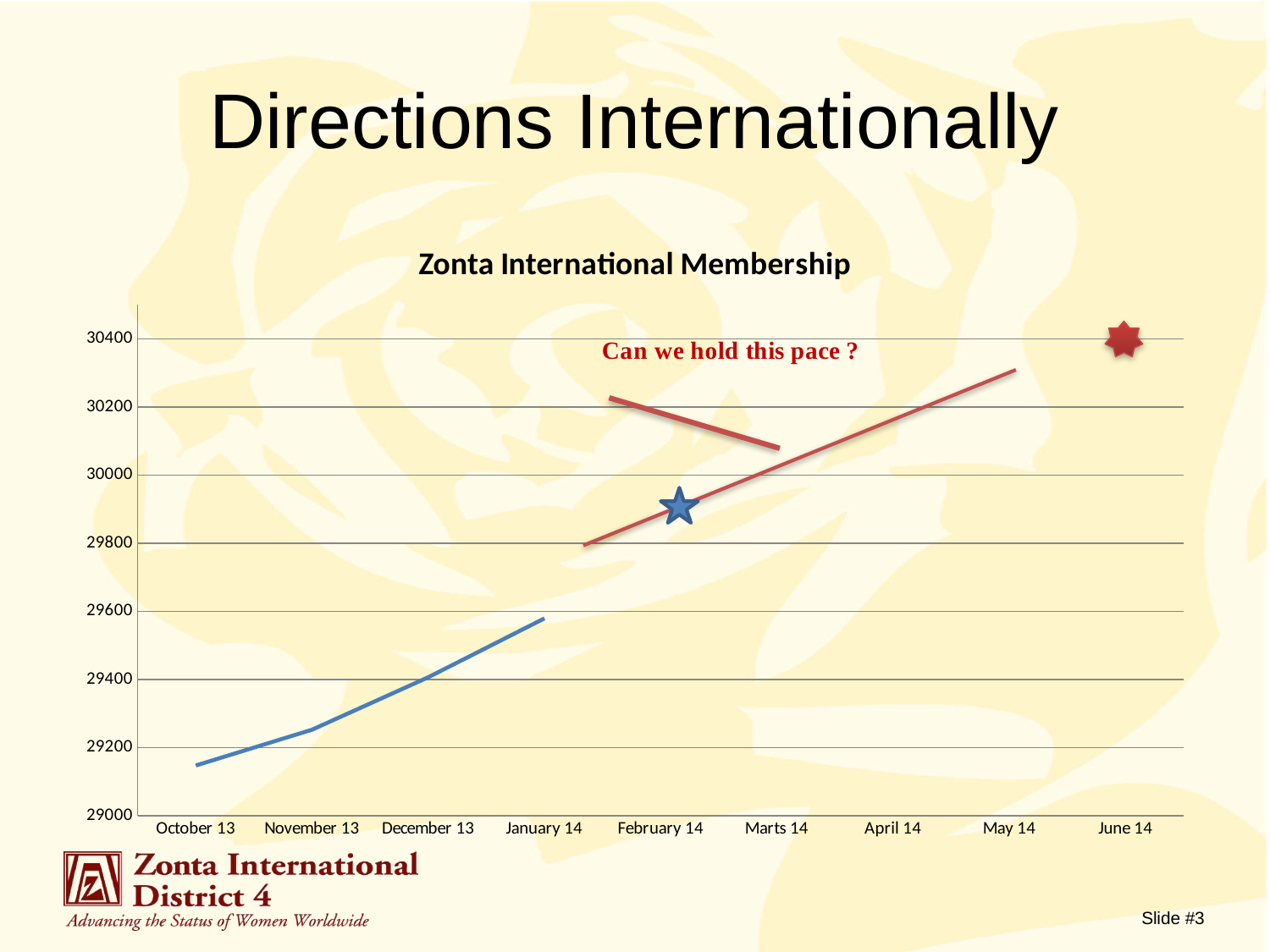

# Directions Internationally

### Chart: Zonta International Membership

| Category | Series 1 |
|---|---|
| October 13 | 29147.0 |
| November 13 | 29252.0 |
| December 13 | 29406.0 |
| January 14 | 29579.0 |
| February 14 | None |
| Marts 14 | None |
| April 14 | 0.0 |
| May 14 | None |
| June 14 | None |